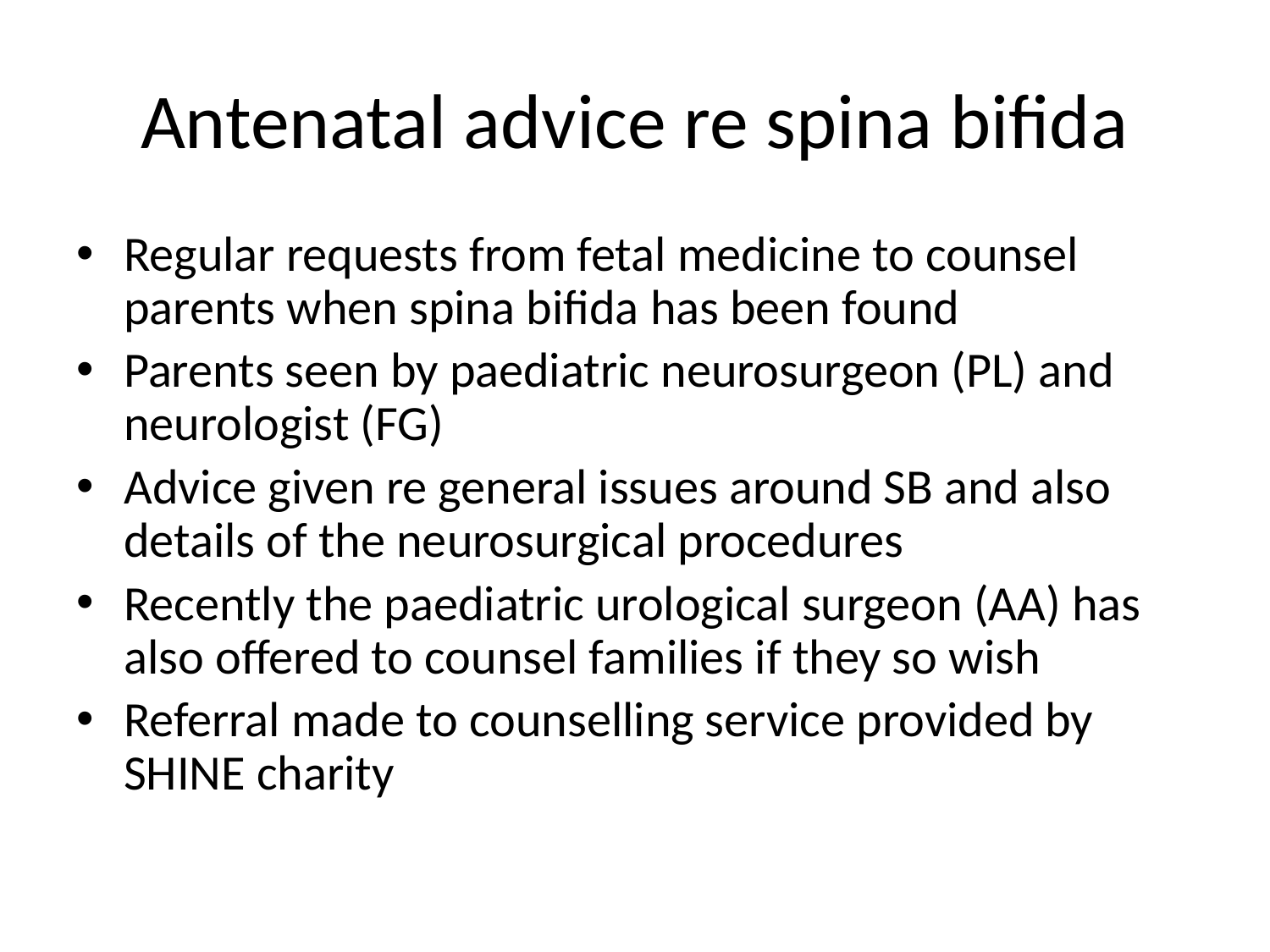

# Antenatal advice re spina bifida
Regular requests from fetal medicine to counsel parents when spina bifida has been found
Parents seen by paediatric neurosurgeon (PL) and neurologist (FG)
Advice given re general issues around SB and also details of the neurosurgical procedures
Recently the paediatric urological surgeon (AA) has also offered to counsel families if they so wish
Referral made to counselling service provided by SHINE charity